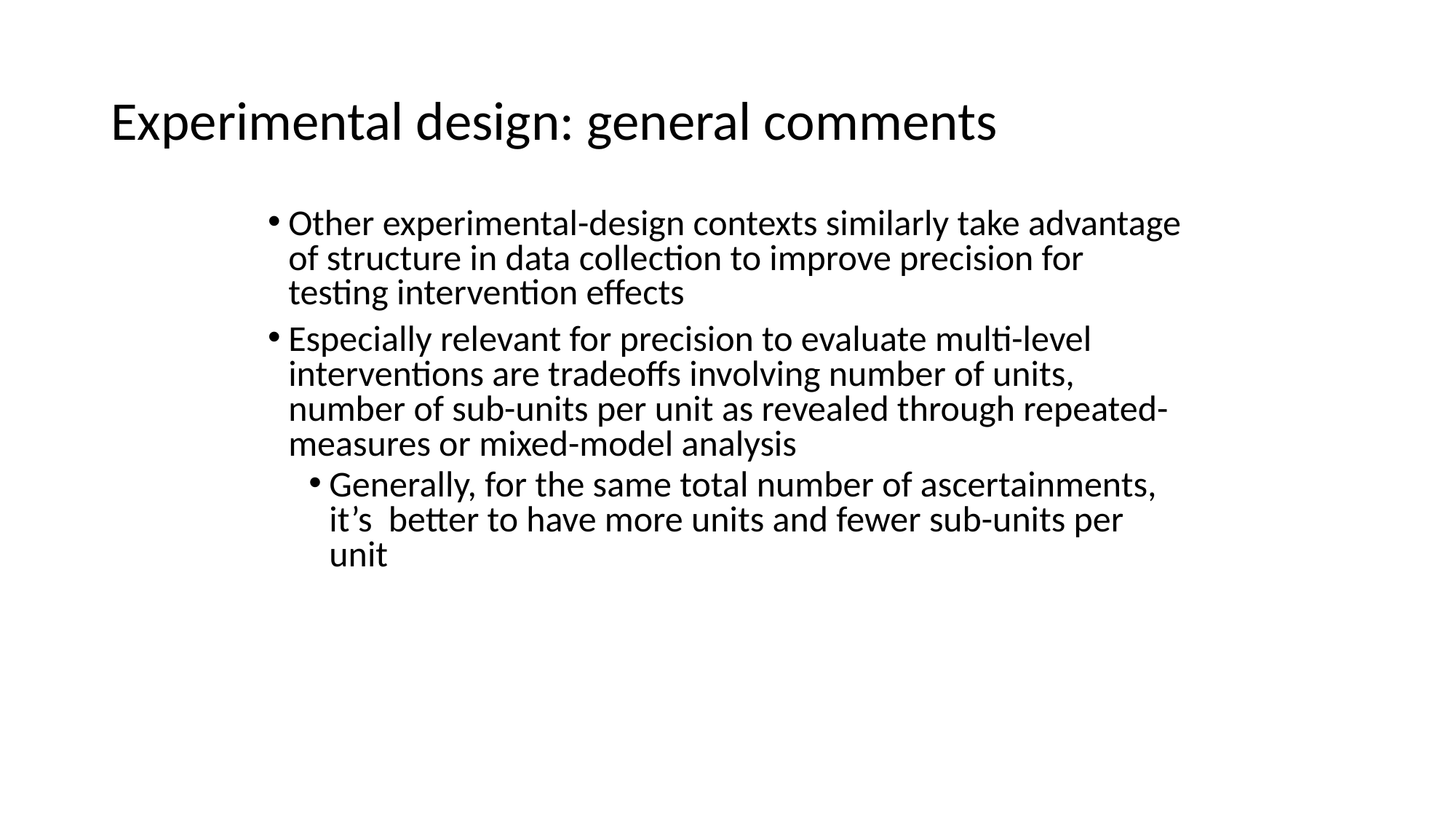

# Experimental design: general comments
Other experimental-design contexts similarly take advantage of structure in data collection to improve precision for testing intervention effects
Especially relevant for precision to evaluate multi-level interventions are tradeoffs involving number of units, number of sub-units per unit as revealed through repeated-measures or mixed-model analysis
Generally, for the same total number of ascertainments, it’s  better to have more units and fewer sub-units per unit